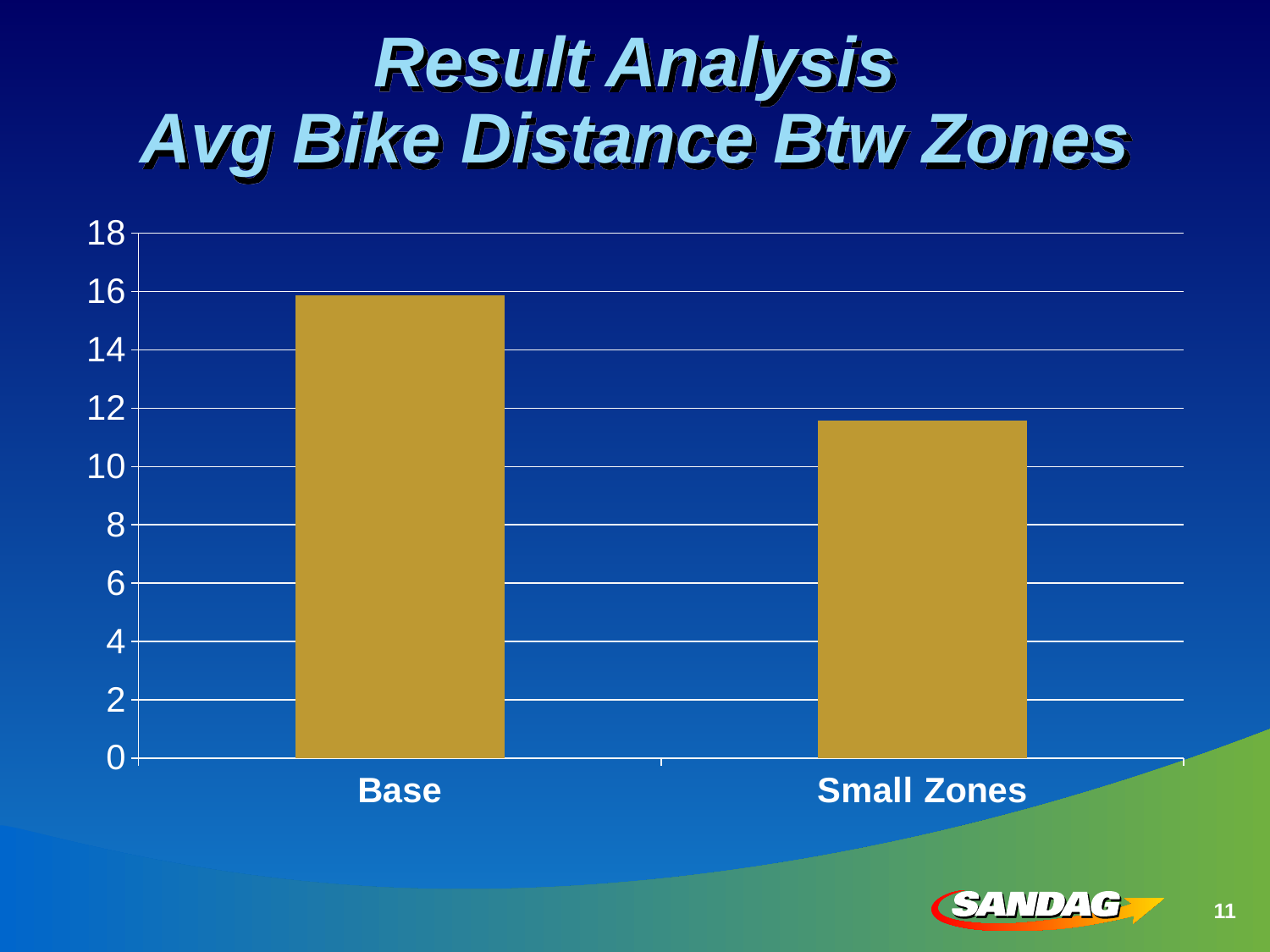

# Result Analysis Avg Bike Distance Btw Zones

### Chart

| Category |  |
|---|---|
| Base | 15.864535200000002 |
| Small Zones | 11.577918799999999 |
11